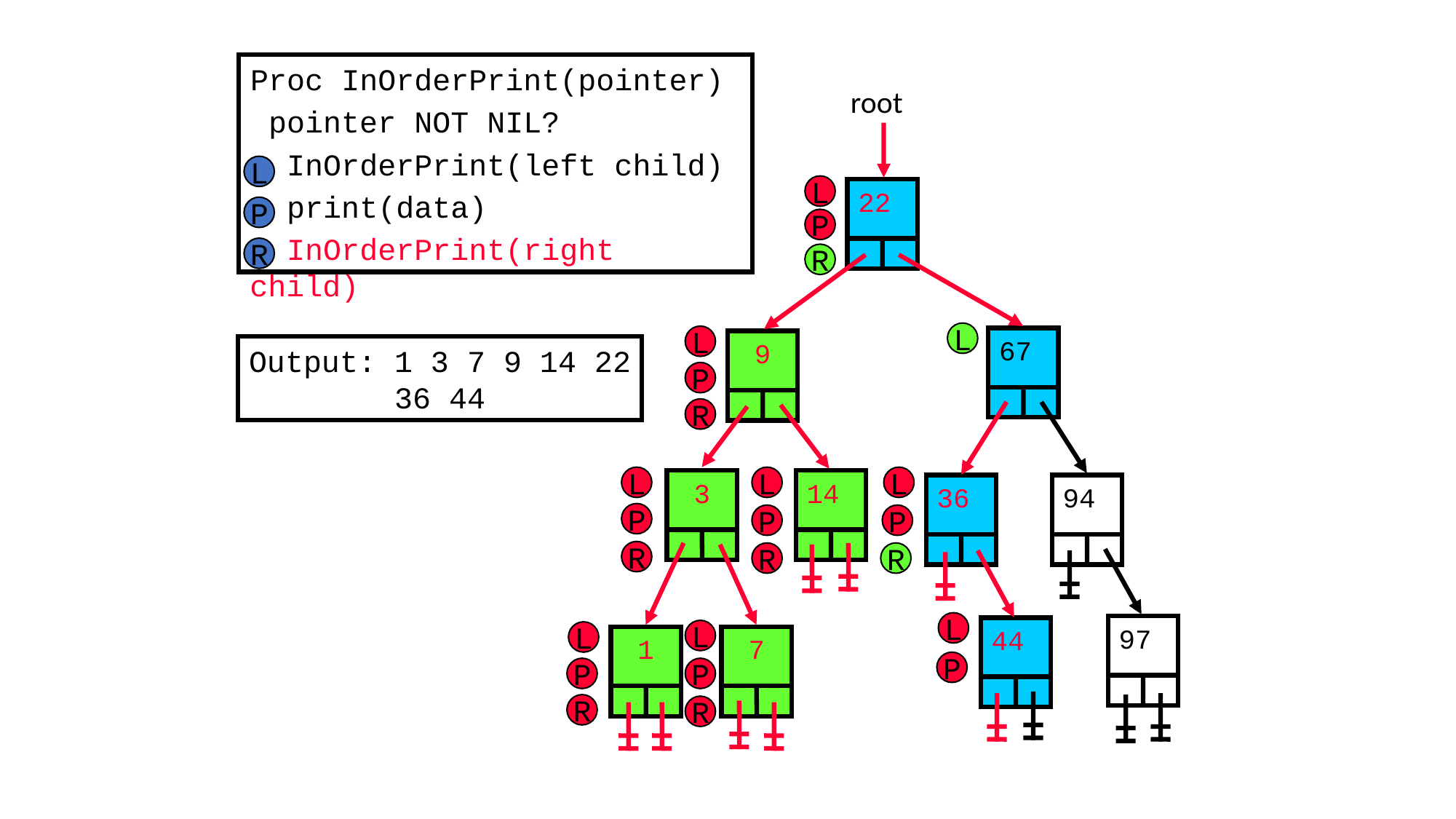

Proc InOrderPrint(pointer)
 pointer NOT NIL?
  InOrderPrint(left child)
  print(data)
  InOrderPrint(right child)
root

L
L
22

P
P
R
R

L
L
67

9

Output: 1 3 7 9 14 22
        36 44
P
R

L
L
L
3

14

36

94

P
P
P
R

R

R

L
97

44

L
L
1

7

P
P
P

R

R